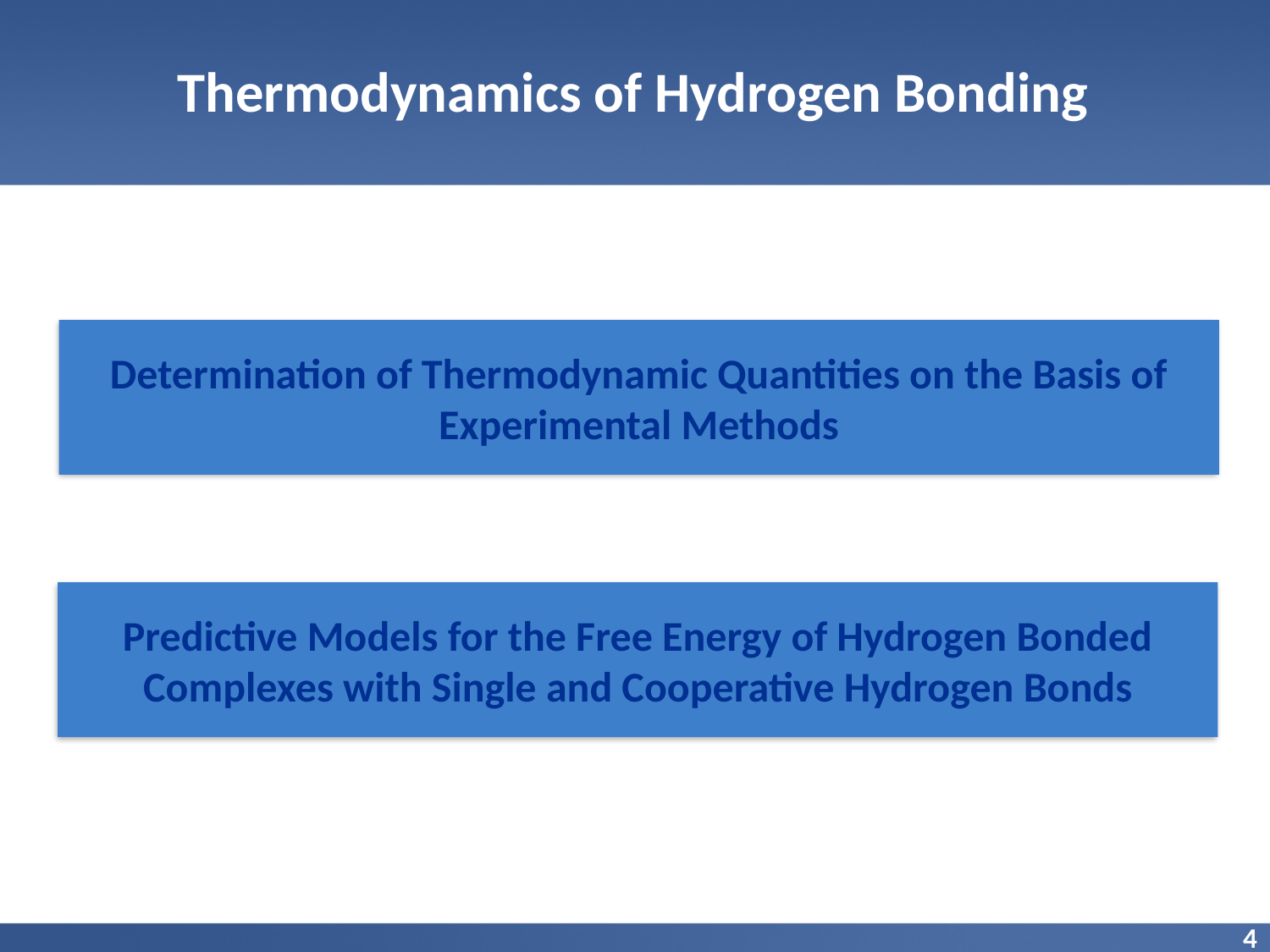

Thermodynamics of Hydrogen Bonding

Determination of Thermodynamic Quantities on the Basis of Experimental Methods
Predictive Models for the Free Energy of Hydrogen Bonded Complexes with Single and Cooperative Hydrogen Bonds
4